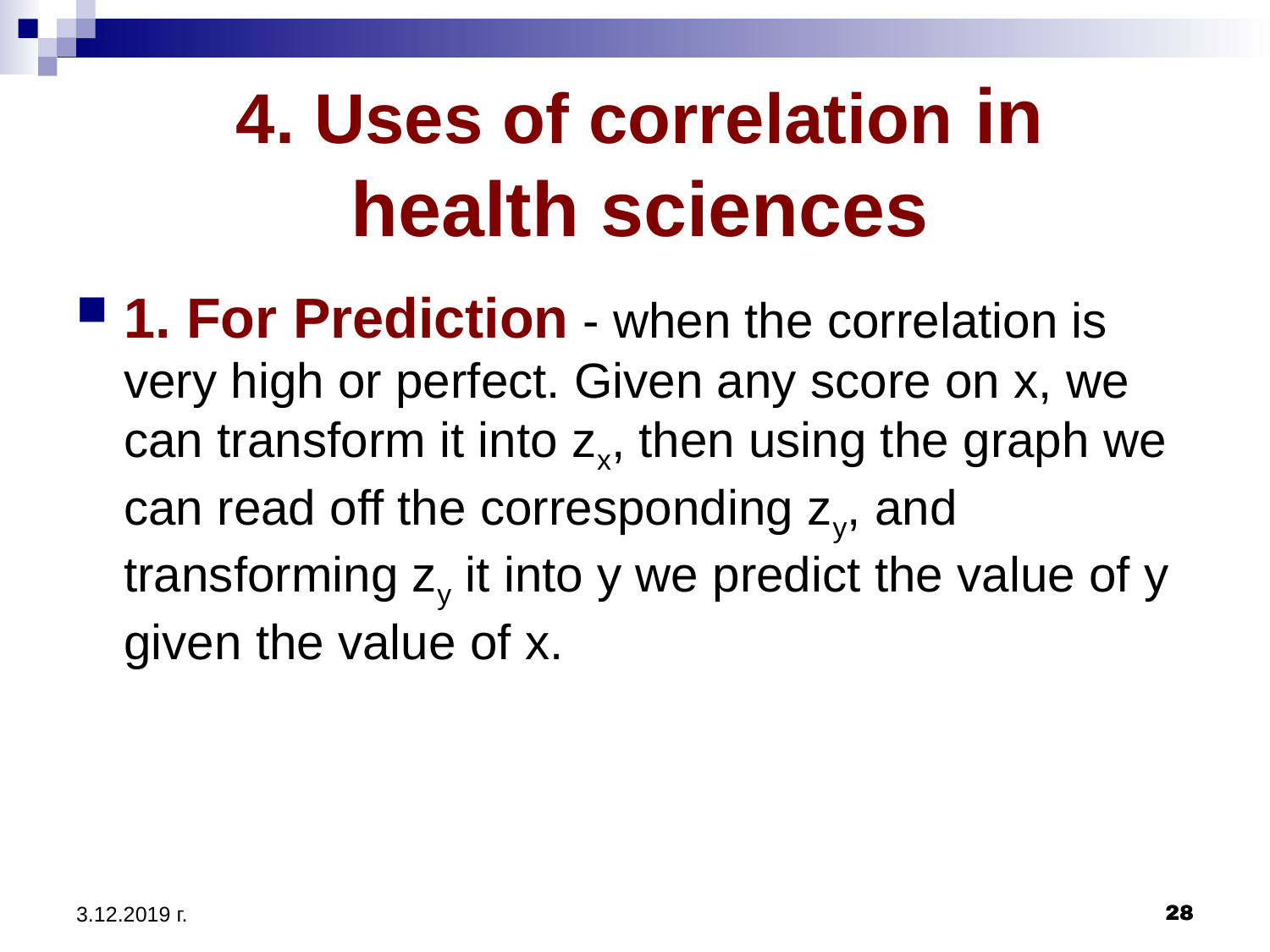

# 4. Uses of correlation in health sciences
1. For Prediction - when the correlation is very high or perfect. Given any score on x, we can transform it into zx, then using the graph we can read off the corresponding zy, and transforming zy it into y we predict the value of y given the value of x.
3.12.2019 г.
28
28